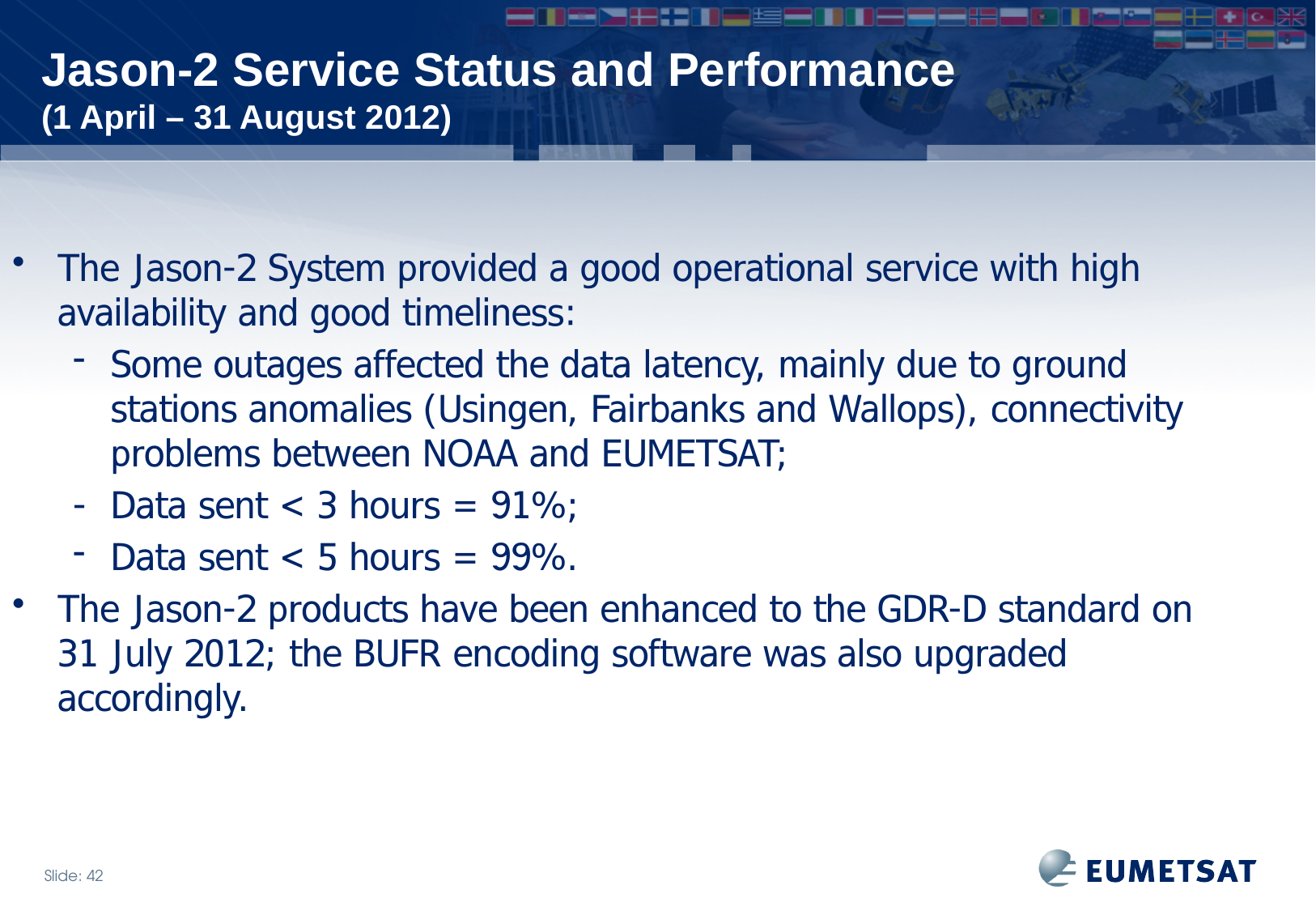

Jason-2 Service Status and Performance
(1 April – 31 August 2012)

The Jason-2 System provided a good operational service with high availability and good timeliness:
Some outages affected the data latency, mainly due to ground stations anomalies (Usingen, Fairbanks and Wallops), connectivity problems between NOAA and EUMETSAT;
-	Data sent < 3 hours = 91%;
Data sent < 5 hours = 99%.
The Jason-2 products have been enhanced to the GDR-D standard on 31 July 2012; the BUFR encoding software was also upgraded accordingly.

Slide: 42